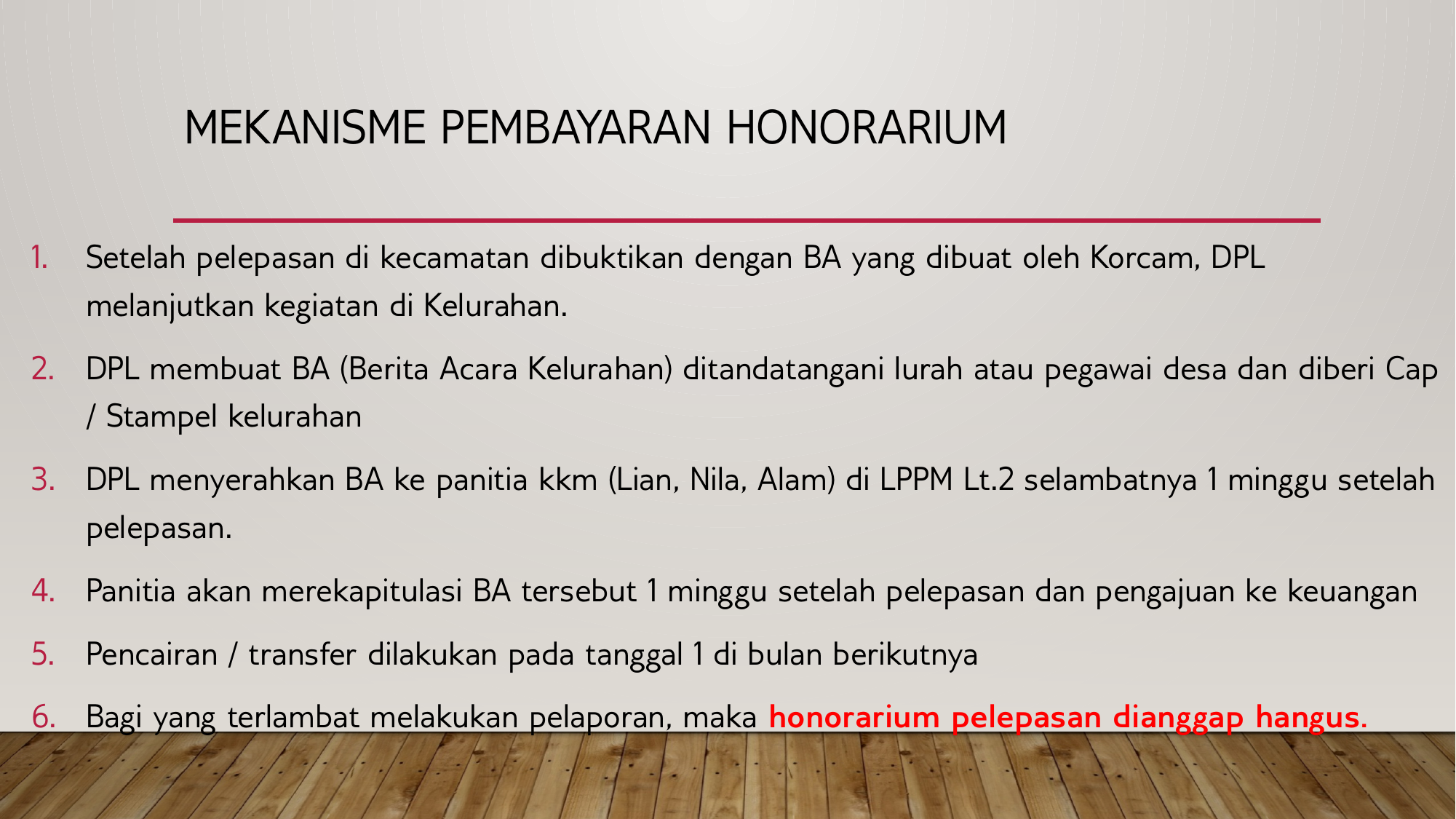

# Mekanisme pembayaran honorarium
Setelah pelepasan di kecamatan dibuktikan dengan BA yang dibuat oleh Korcam, DPL melanjutkan kegiatan di Kelurahan.
DPL membuat BA (Berita Acara Kelurahan) ditandatangani lurah atau pegawai desa dan diberi Cap / Stampel kelurahan
DPL menyerahkan BA ke panitia kkm (Lian, Nila, Alam) di LPPM Lt.2 selambatnya 1 minggu setelah pelepasan.
Panitia akan merekapitulasi BA tersebut 1 minggu setelah pelepasan dan pengajuan ke keuangan
Pencairan / transfer dilakukan pada tanggal 1 di bulan berikutnya
Bagi yang terlambat melakukan pelaporan, maka honorarium pelepasan dianggap hangus.